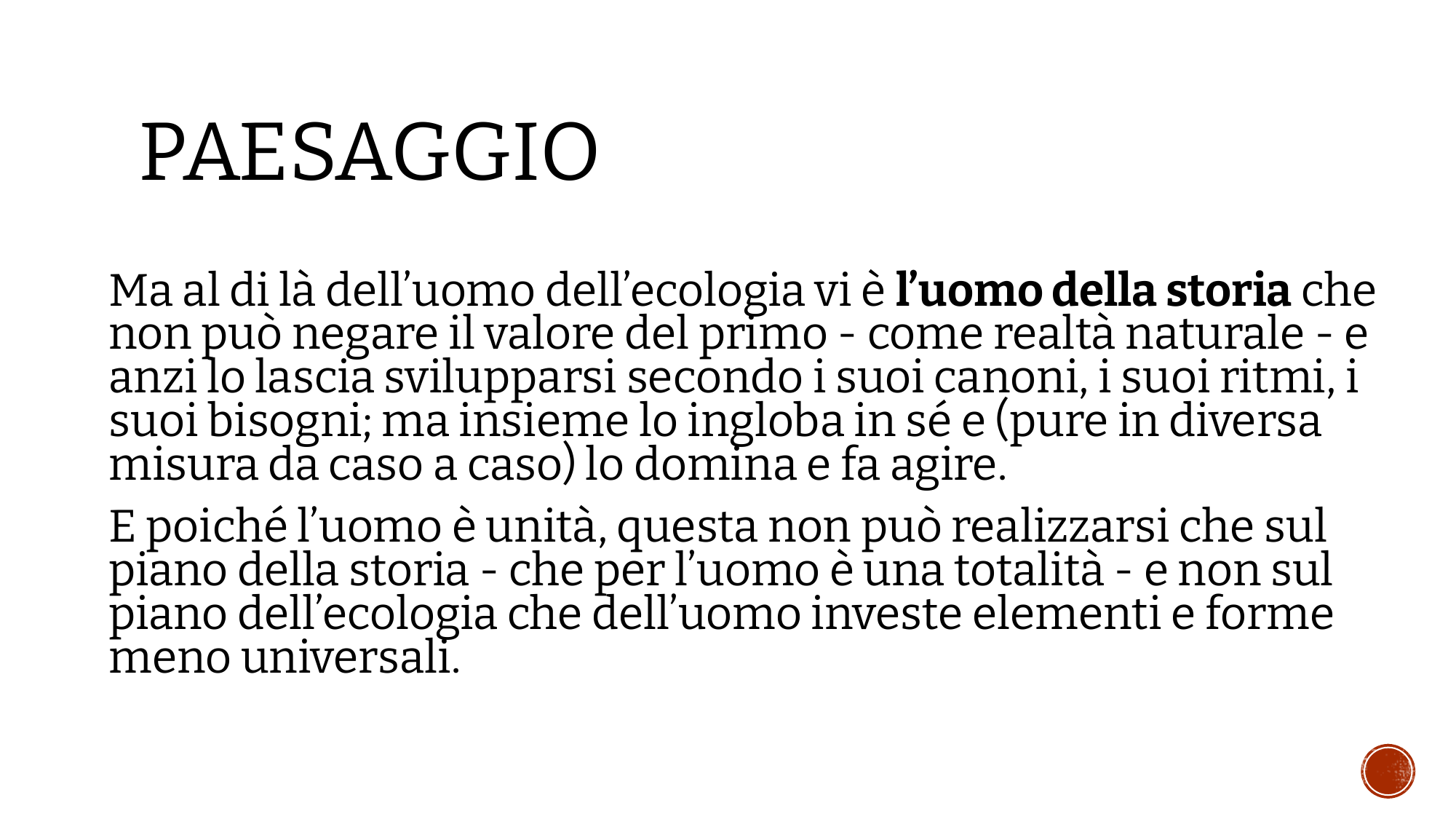

# paesaggio
Ma al di là dell’uomo dell’ecologia vi è l’uomo della storia che non può negare il valore del primo - come realtà naturale - e anzi lo lascia svilupparsi secondo i suoi canoni, i suoi ritmi, i suoi bisogni; ma insieme lo ingloba in sé e (pure in diversa misura da caso a caso) lo domina e fa agire.
E poiché l’uomo è unità, questa non può realizzarsi che sul piano della storia - che per l’uomo è una totalità - e non sul piano dell’ecologia che dell’uomo investe elementi e forme meno universali.